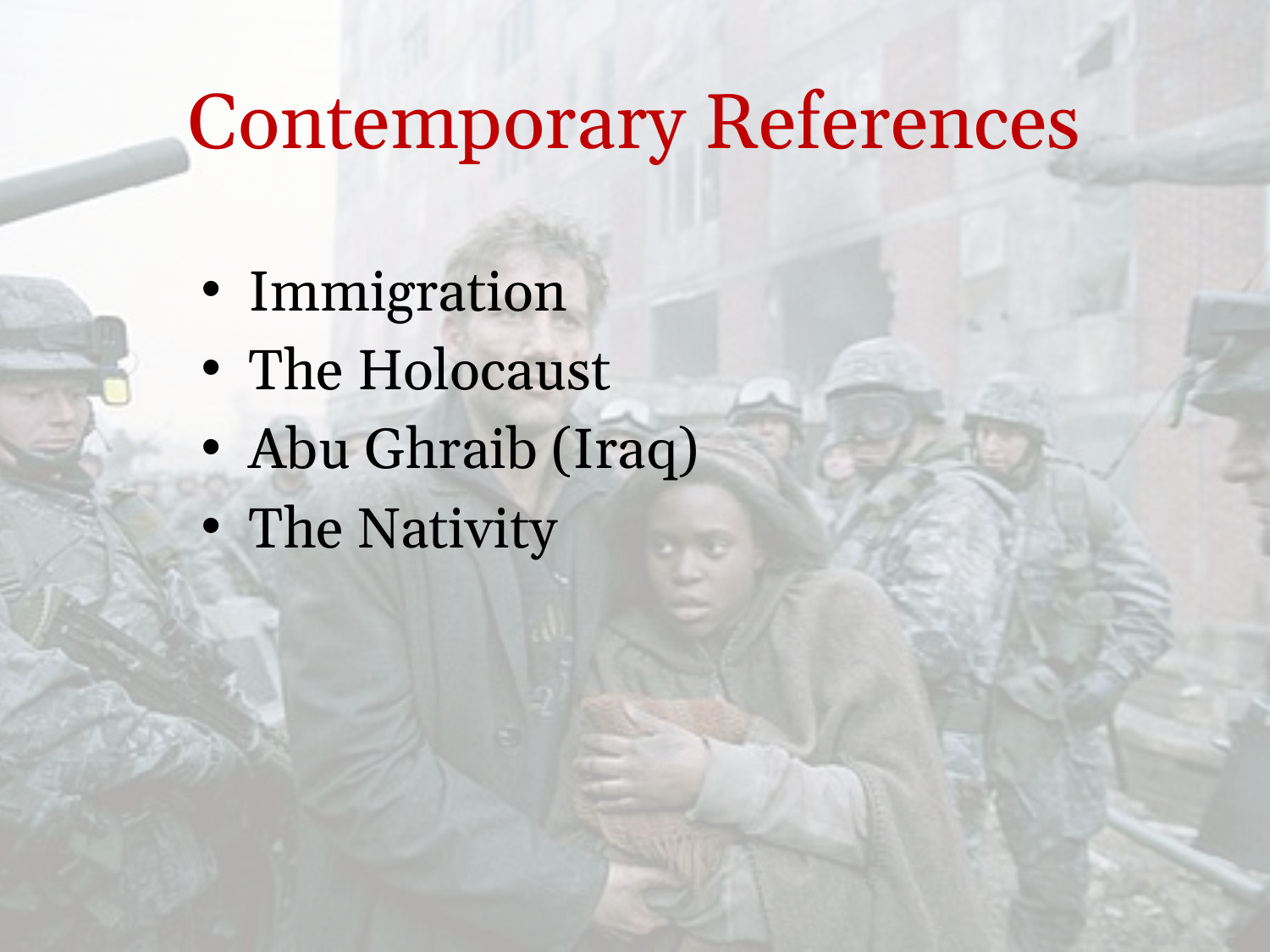

# Contemporary References
Immigration
The Holocaust
Abu Ghraib (Iraq)
The Nativity